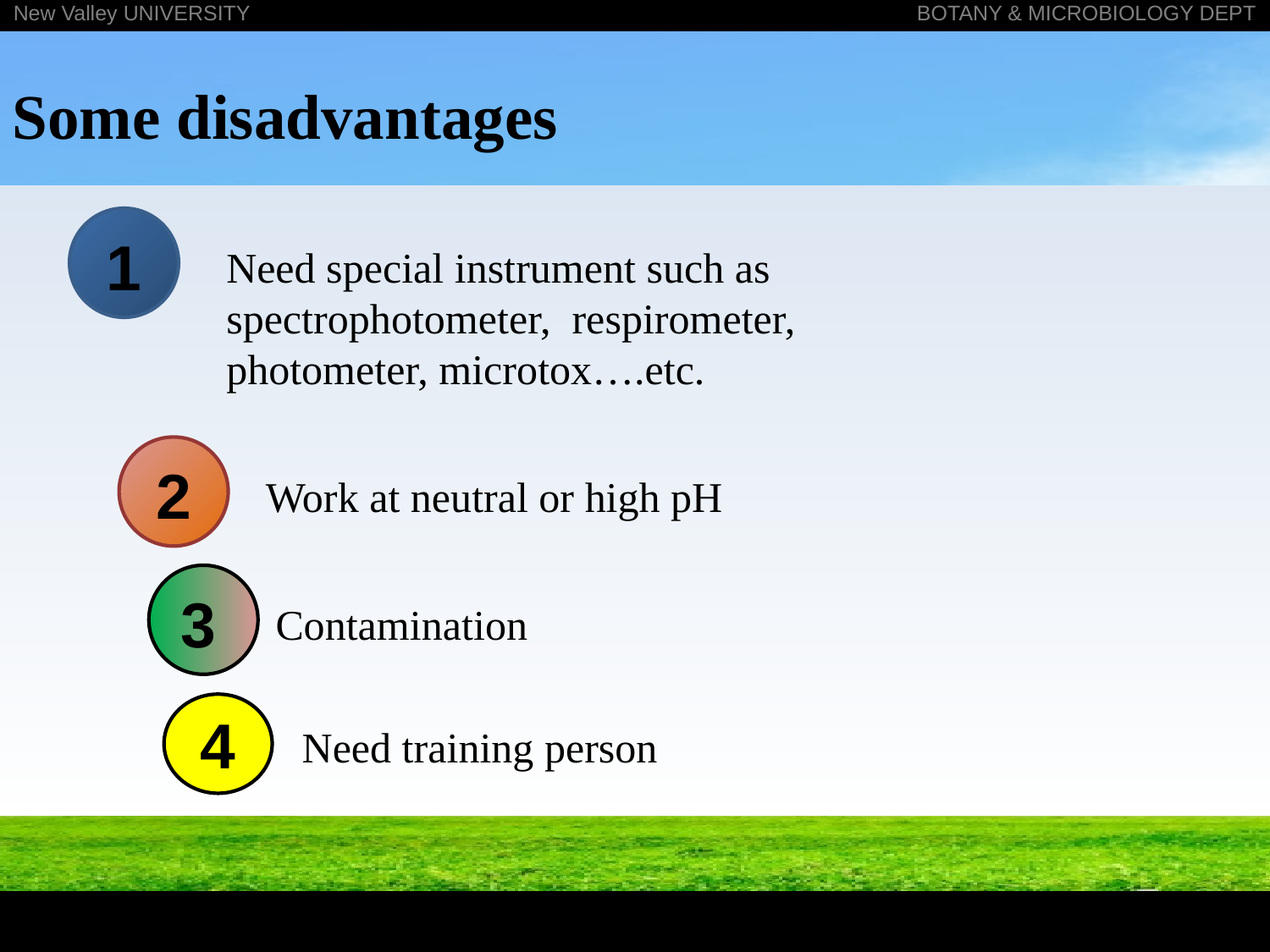

Some disadvantages

1
Need special instrument such as spectrophotometer,  respirometer, photometer, microtox….etc.

2
Work at neutral or high pH

3
Contamination

4

Need training person